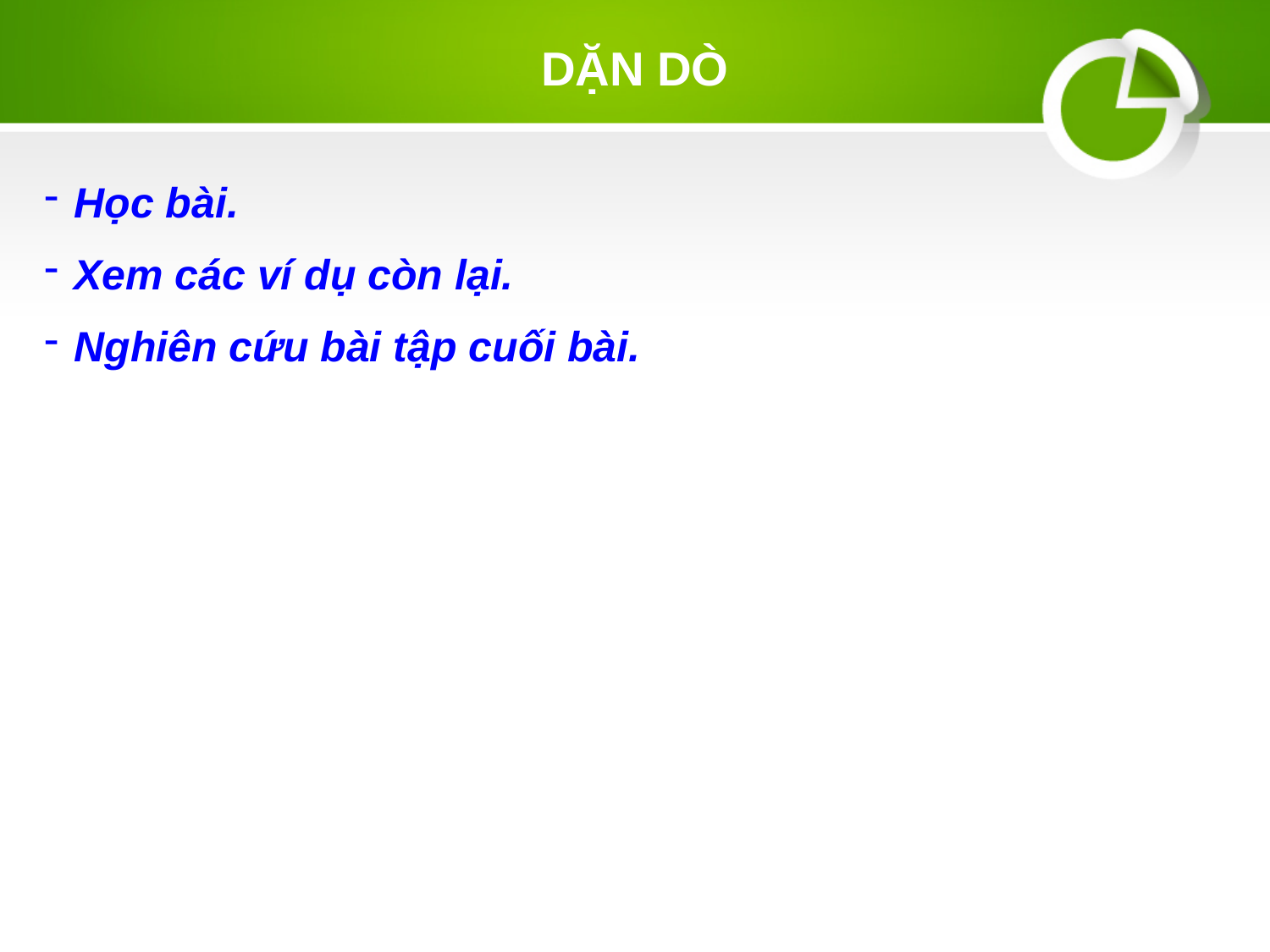

# DẶN DÒ
Học bài.
Xem các ví dụ còn lại.
Nghiên cứu bài tập cuối bài.